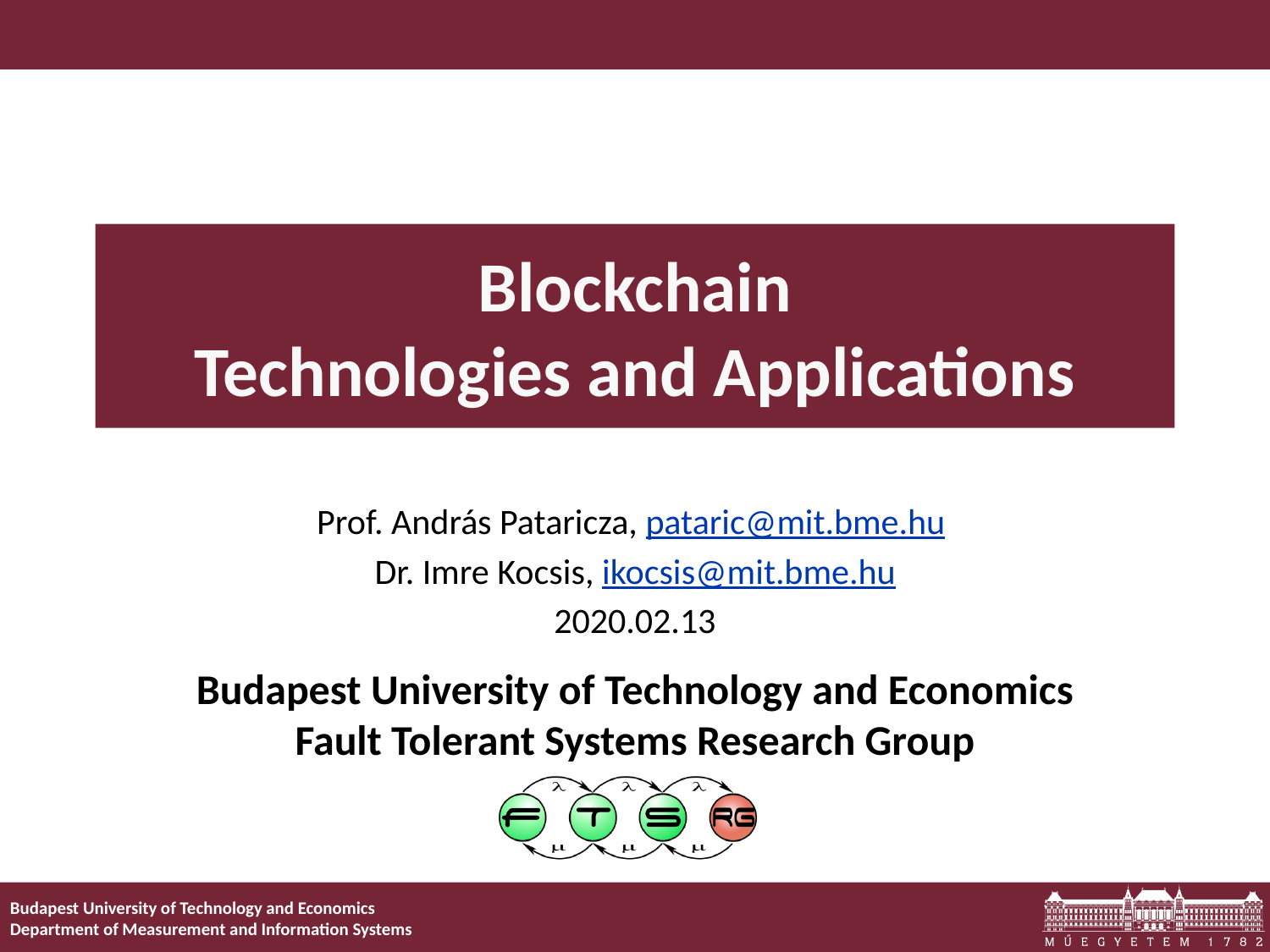

# Blockchain Technologies and Applications
Prof. András Pataricza, pataric@mit.bme.hu
Dr. Imre Kocsis, ikocsis@mit.bme.hu
2020.02.13